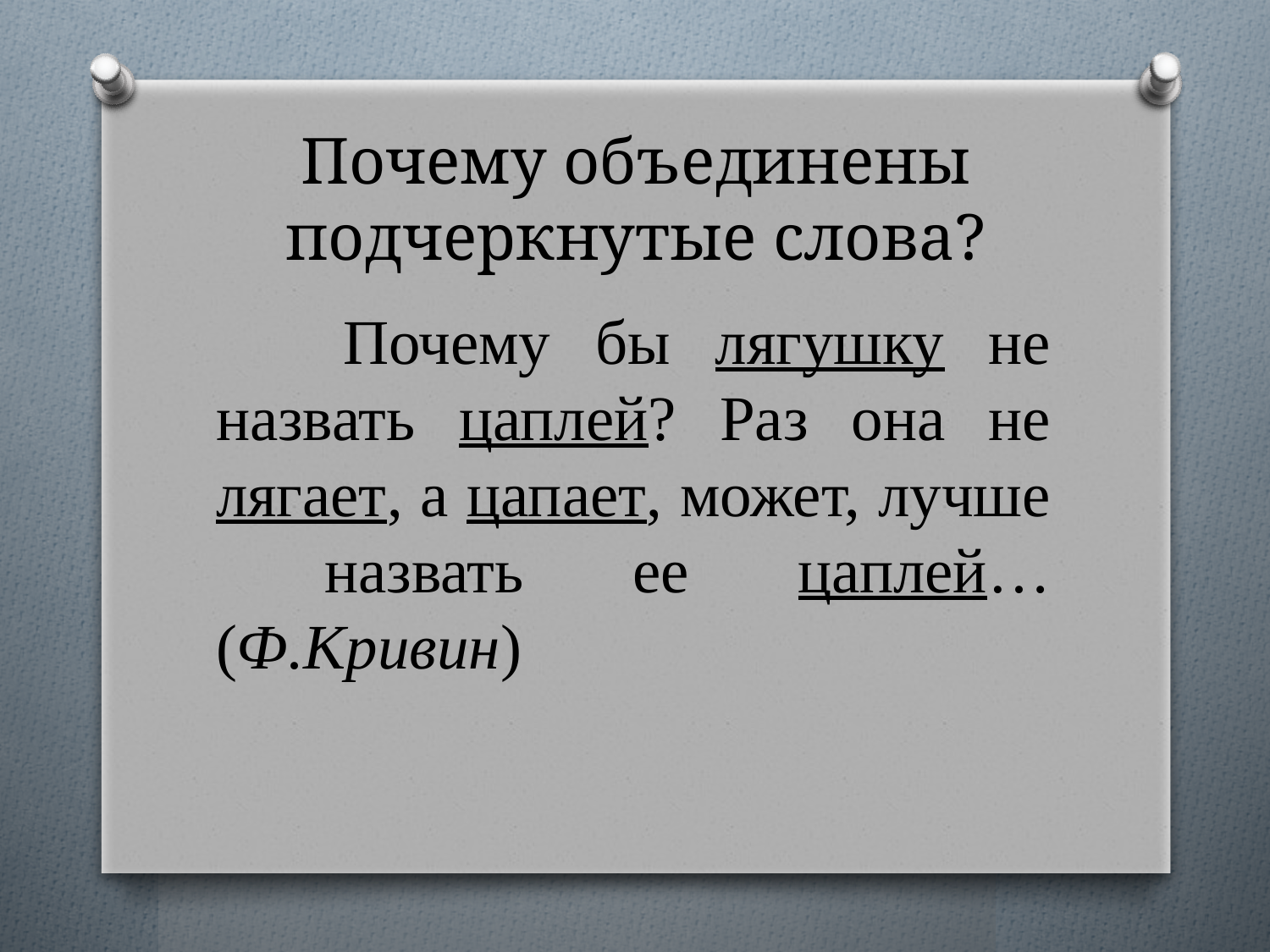

# Почему объединены подчеркнутые слова?
	Почему бы лягушку не назвать цаплей? Раз она не лягает, а цапает, может, лучше  назвать ее цаплей… (Ф.Кривин)